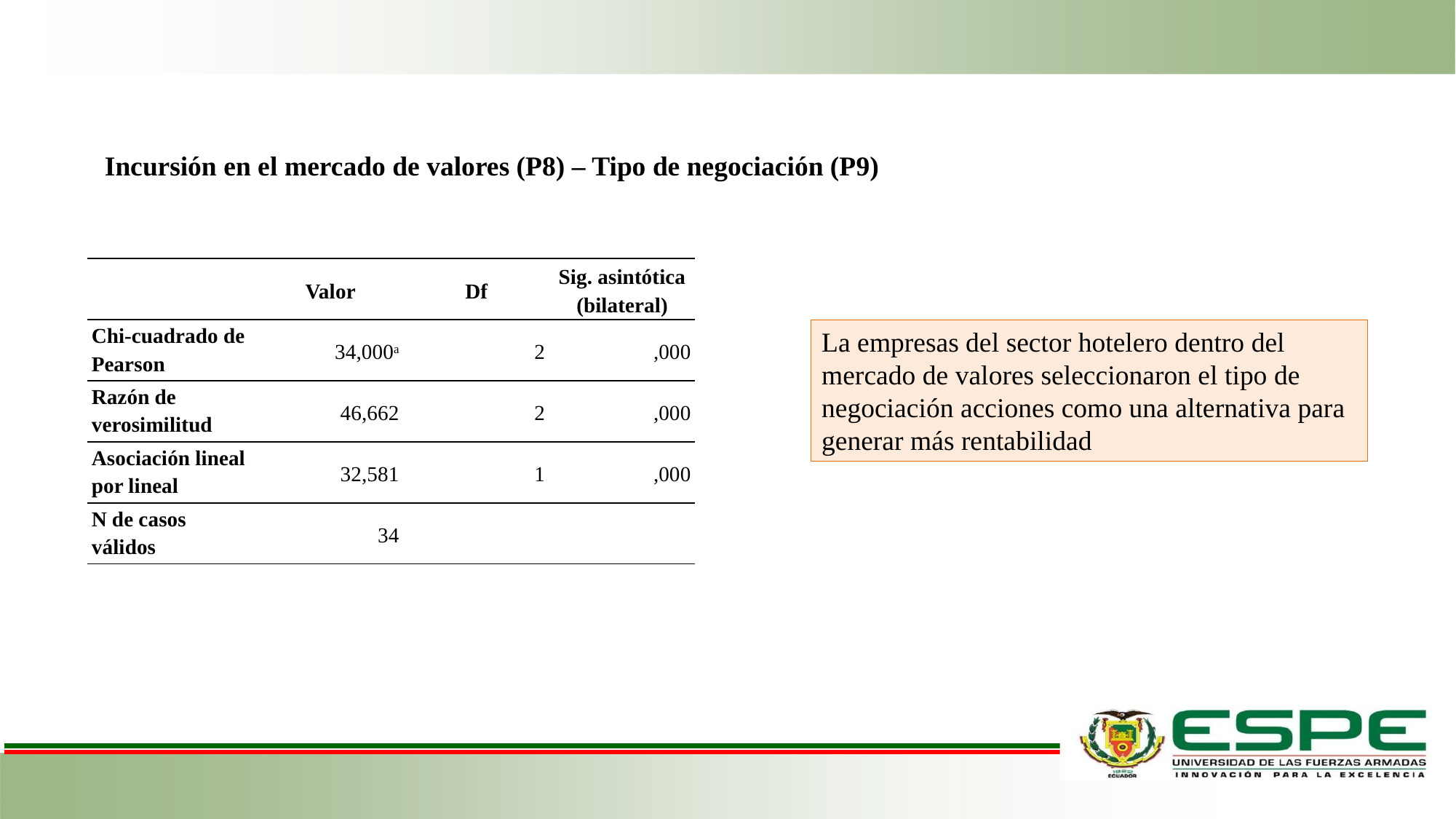

Incursión en el mercado de valores (P8) – Tipo de negociación (P9)
|  | Valor | Df | Sig. asintótica (bilateral) |
| --- | --- | --- | --- |
| Chi-cuadrado de Pearson | 34,000a | 2 | ,000 |
| Razón de verosimilitud | 46,662 | 2 | ,000 |
| Asociación lineal por lineal | 32,581 | 1 | ,000 |
| N de casos válidos | 34 |  |  |
La empresas del sector hotelero dentro del mercado de valores seleccionaron el tipo de negociación acciones como una alternativa para generar más rentabilidad